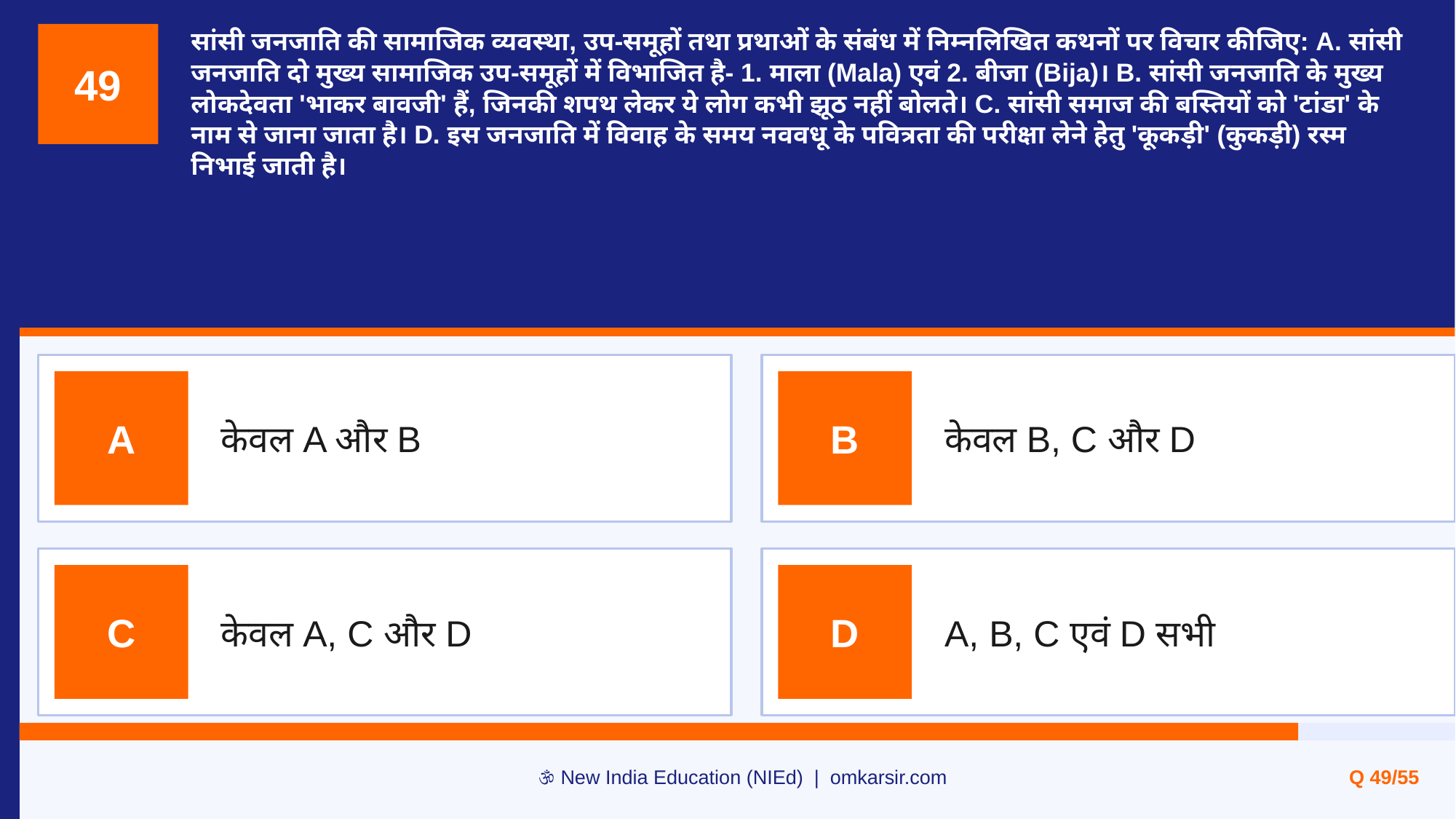

सांसी जनजाति की सामाजिक व्यवस्था, उप-समूहों तथा प्रथाओं के संबंध में निम्नलिखित कथनों पर विचार कीजिए: A. सांसी जनजाति दो मुख्य सामाजिक उप-समूहों में विभाजित है- 1. माला (Mala) एवं 2. बीजा (Bija)। B. सांसी जनजाति के मुख्य लोकदेवता 'भाकर बावजी' हैं, जिनकी शपथ लेकर ये लोग कभी झूठ नहीं बोलते। C. सांसी समाज की बस्तियों को 'टांडा' के नाम से जाना जाता है। D. इस जनजाति में विवाह के समय नववधू के पवित्रता की परीक्षा लेने हेतु 'कूकड़ी' (कुकड़ी) रस्म निभाई जाती है।
49

केवल A और B
केवल B, C और D
A
B

केवल A, C और D
A, B, C एवं D सभी
C
D

🕉️ New India Education (NIEd)  |  omkarsir.com
Q 49/55